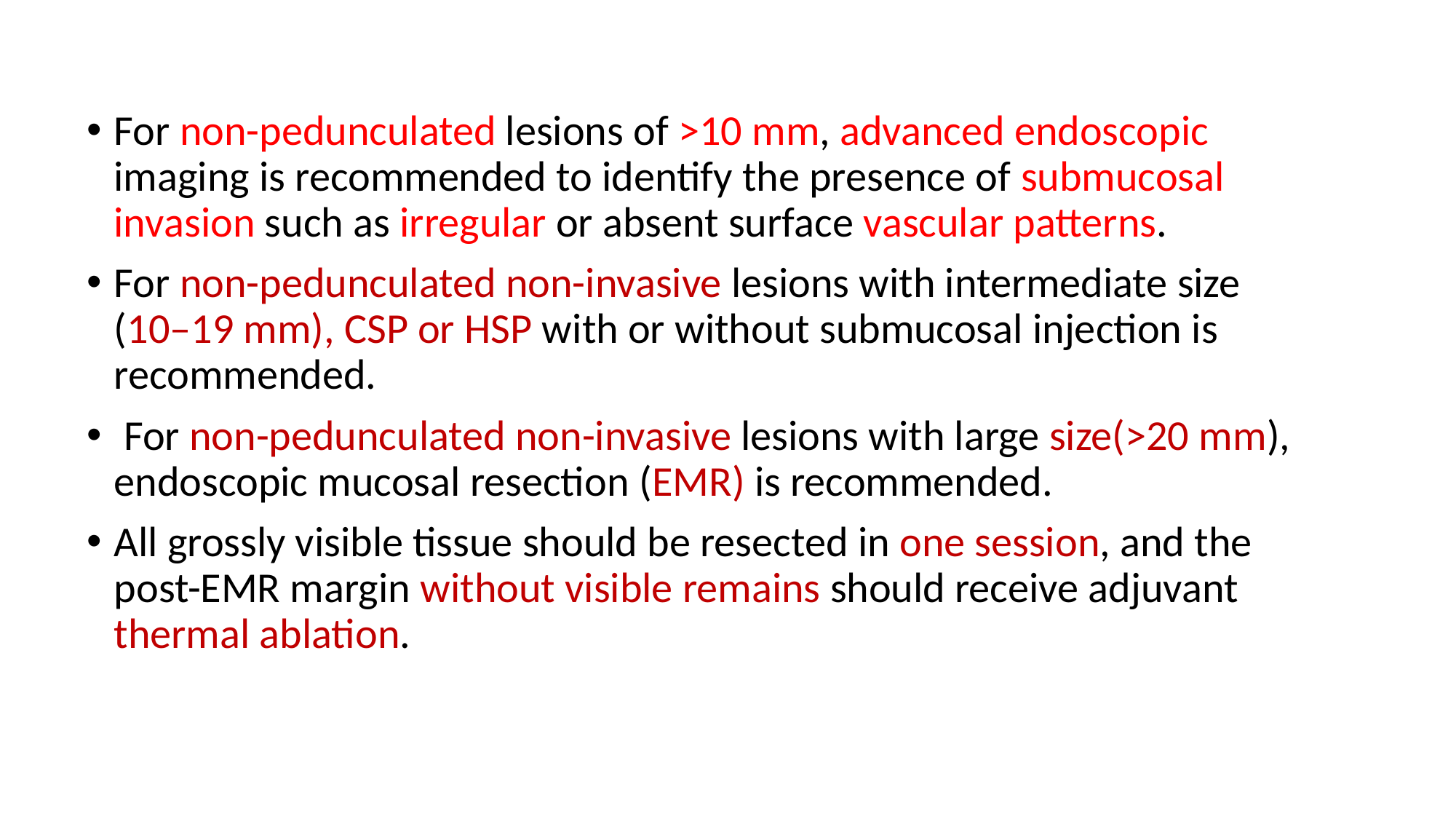

For non-pedunculated lesions of >10 mm, advanced endoscopic imaging is recommended to identify the presence of submucosal invasion such as irregular or absent surface vascular patterns.
For non-pedunculated non-invasive lesions with intermediate size (10–19 mm), CSP or HSP with or without submucosal injection is recommended.
 For non-pedunculated non-invasive lesions with large size(>20 mm), endoscopic mucosal resection (EMR) is recommended.
All grossly visible tissue should be resected in one session, and the post-EMR margin without visible remains should receive adjuvant thermal ablation.